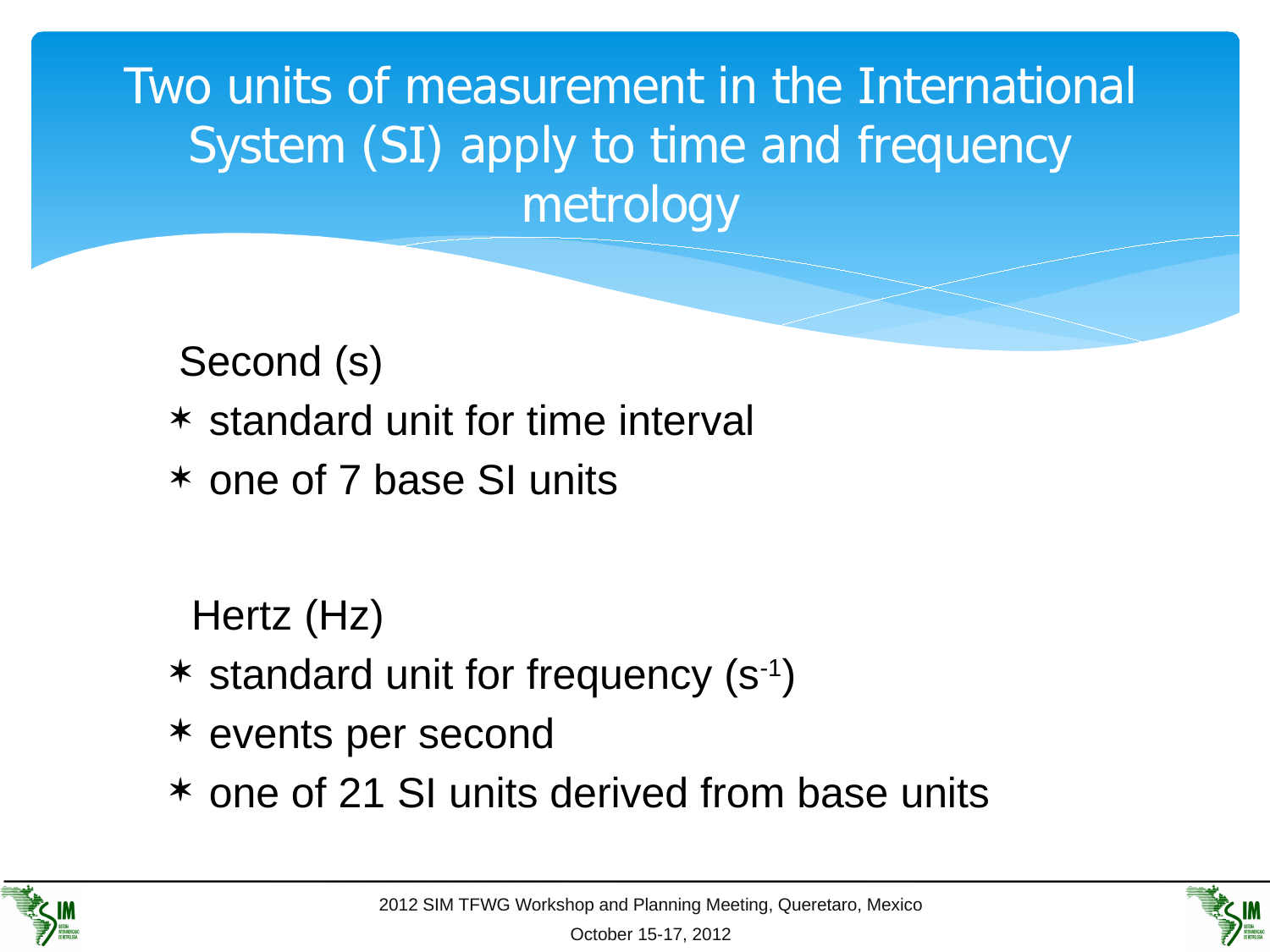

# Two units of measurement in the International System (SI) apply to time and frequency metrology
 Second (s)
standard unit for time interval
one of 7 base SI units

  Hertz (Hz)
standard unit for frequency (s-1)
events per second
one of 21 SI units derived from base units